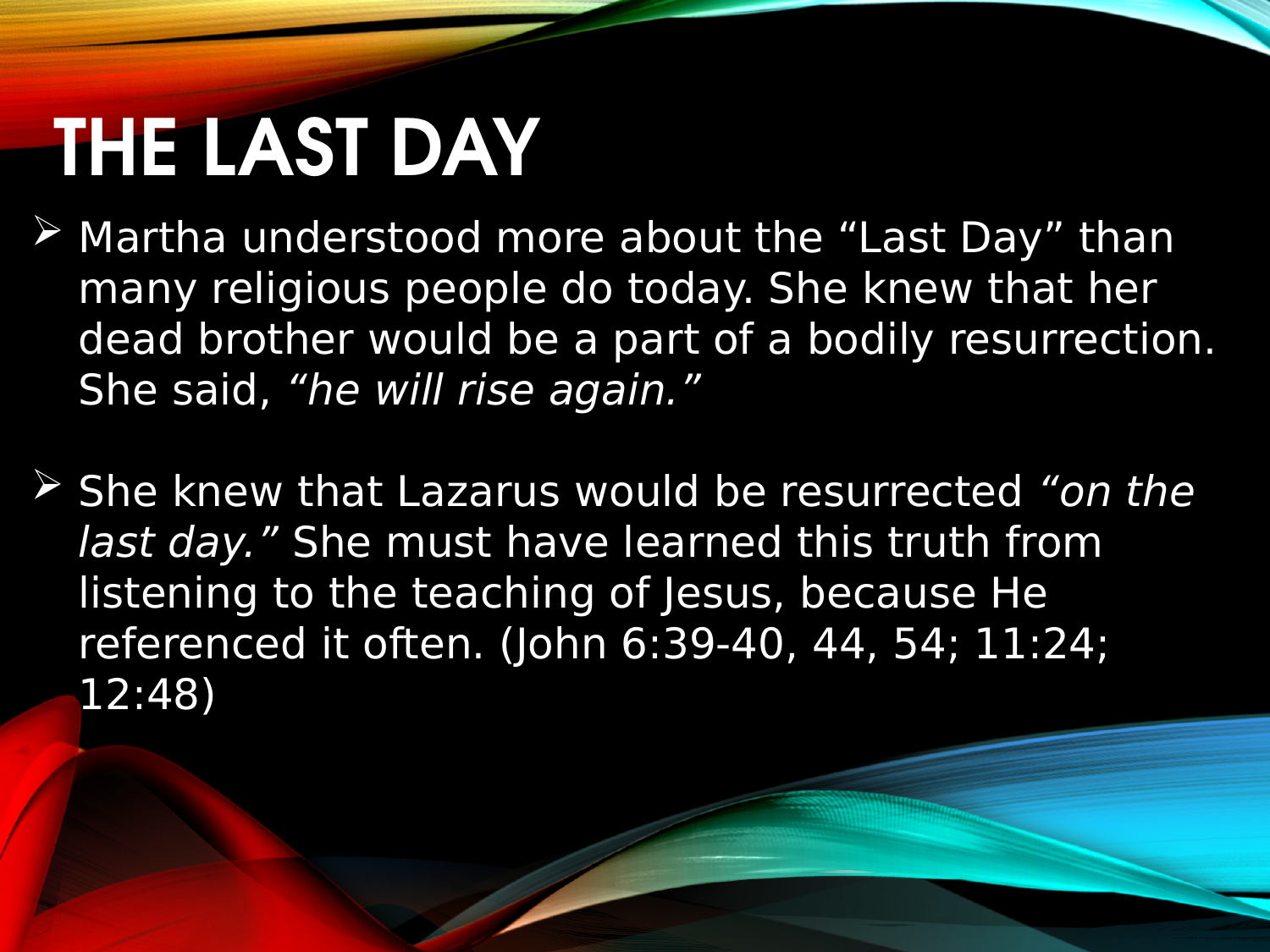

# THE LAST DAY
Martha understood more about the “Last Day” than many religious people do today. She knew that her dead brother would be a part of a bodily resurrection. She said, “he will rise again.”

She knew that Lazarus would be resurrected “on the last day.” She must have learned this truth from listening to the teaching of Jesus, because He referenced it often. (John 6:39-40, 44, 54; 11:24; 12:48)